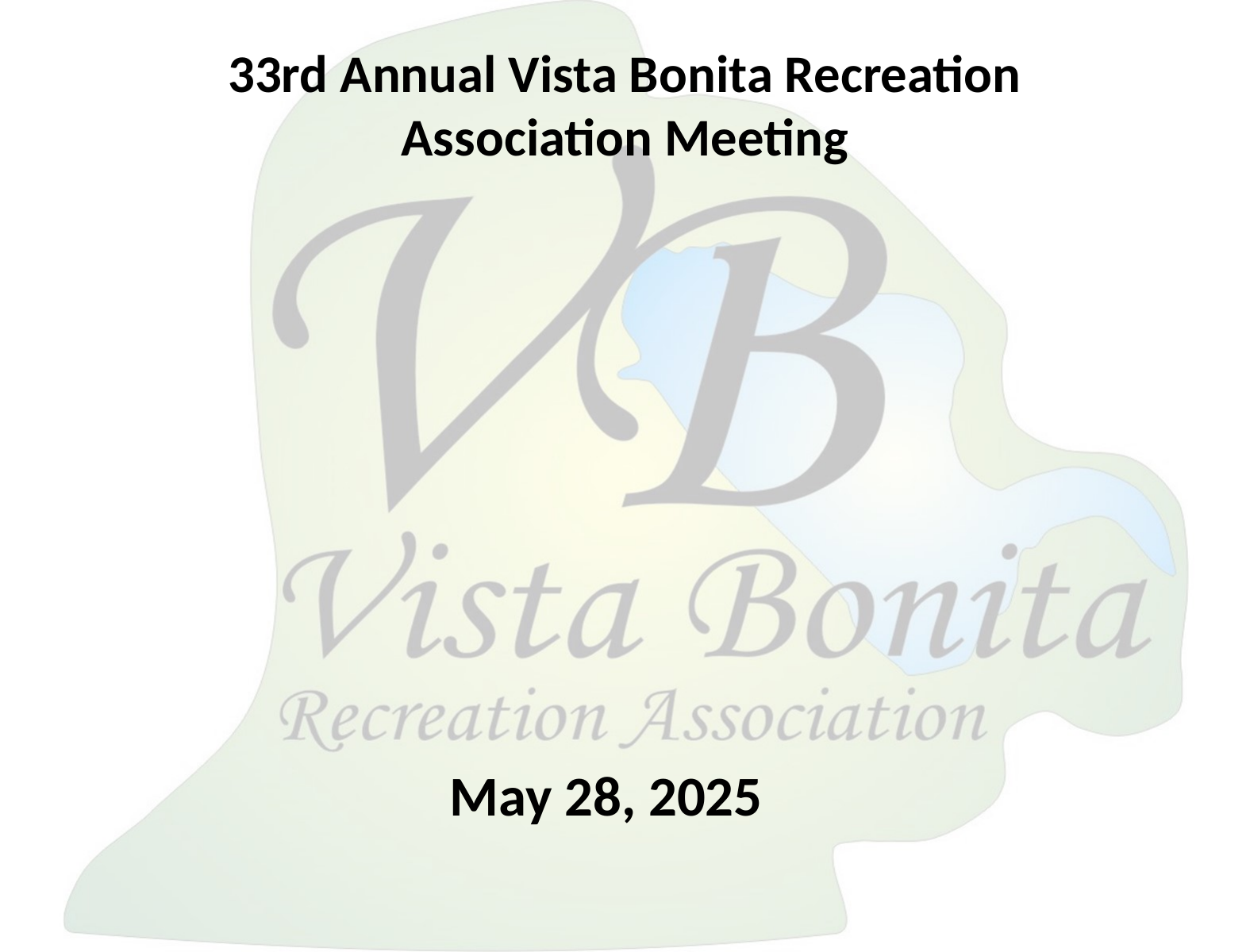

# 33rd Annual Vista Bonita Recreation Association Meeting
May 28, 2025